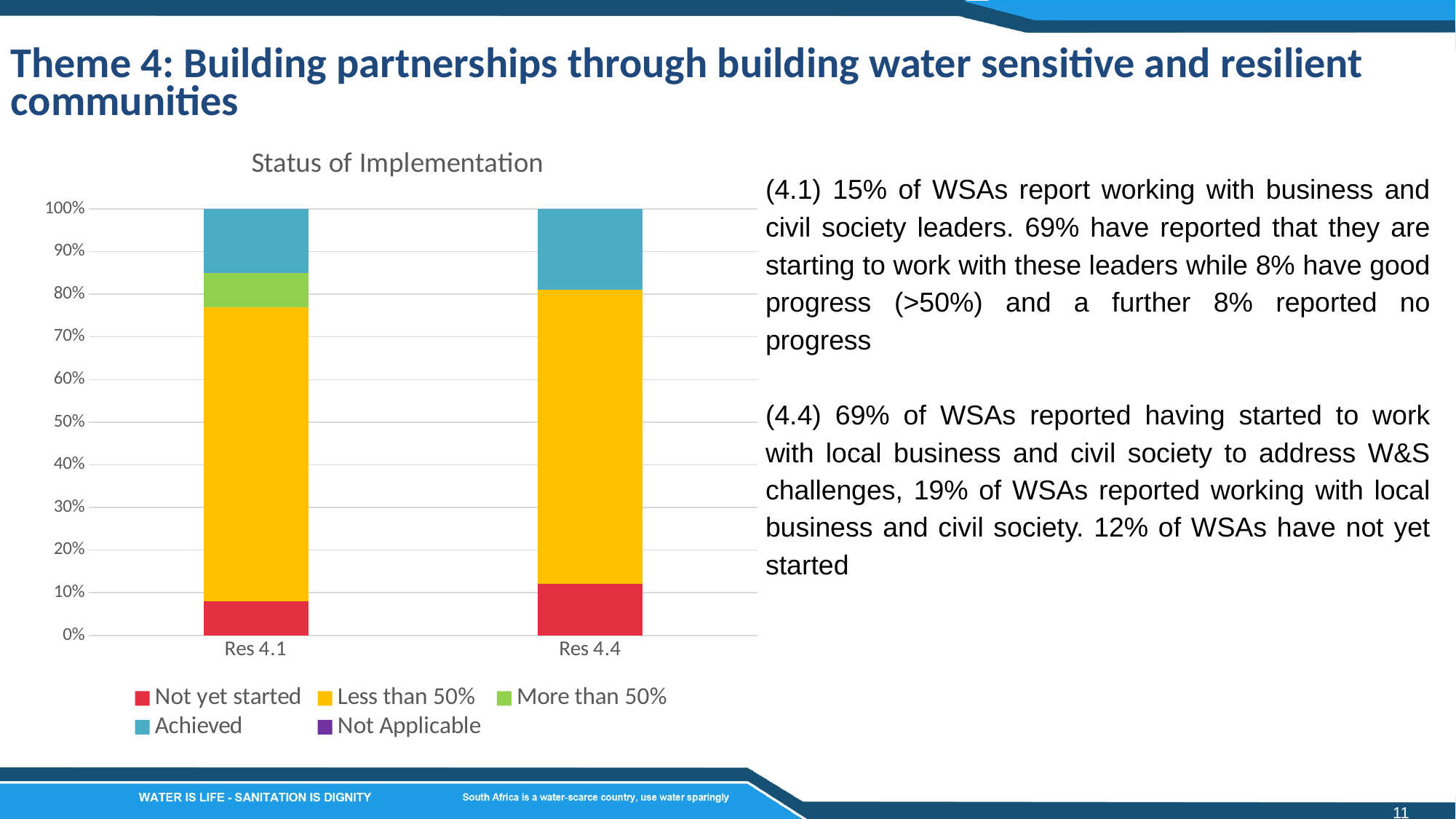

Theme 4: Building partnerships through building water sensitive and resilient communities

### Chart: Status of Implementation

| Category | Not yet started | Less than 50% | More than 50% | Achieved | Not Applicable |
|---|---|---|---|---|---|
| Res 4.1 | 8.0 | 69.0 | 8.0 | 15.0 | 0.0 |
| Res 4.4 | 12.0 | 69.0 | 0.0 | 19.0 | 0.0 |
(4.1) 15% of WSAs report working with business and civil society leaders. 69% have reported that they are starting to work with these leaders while 8% have good progress (>50%) and a further 8% reported no progress

(4.4) 69% of WSAs reported having started to work with local business and civil society to address W&S challenges, 19% of WSAs reported working with local business and civil society. 12% of WSAs have not yet started
11